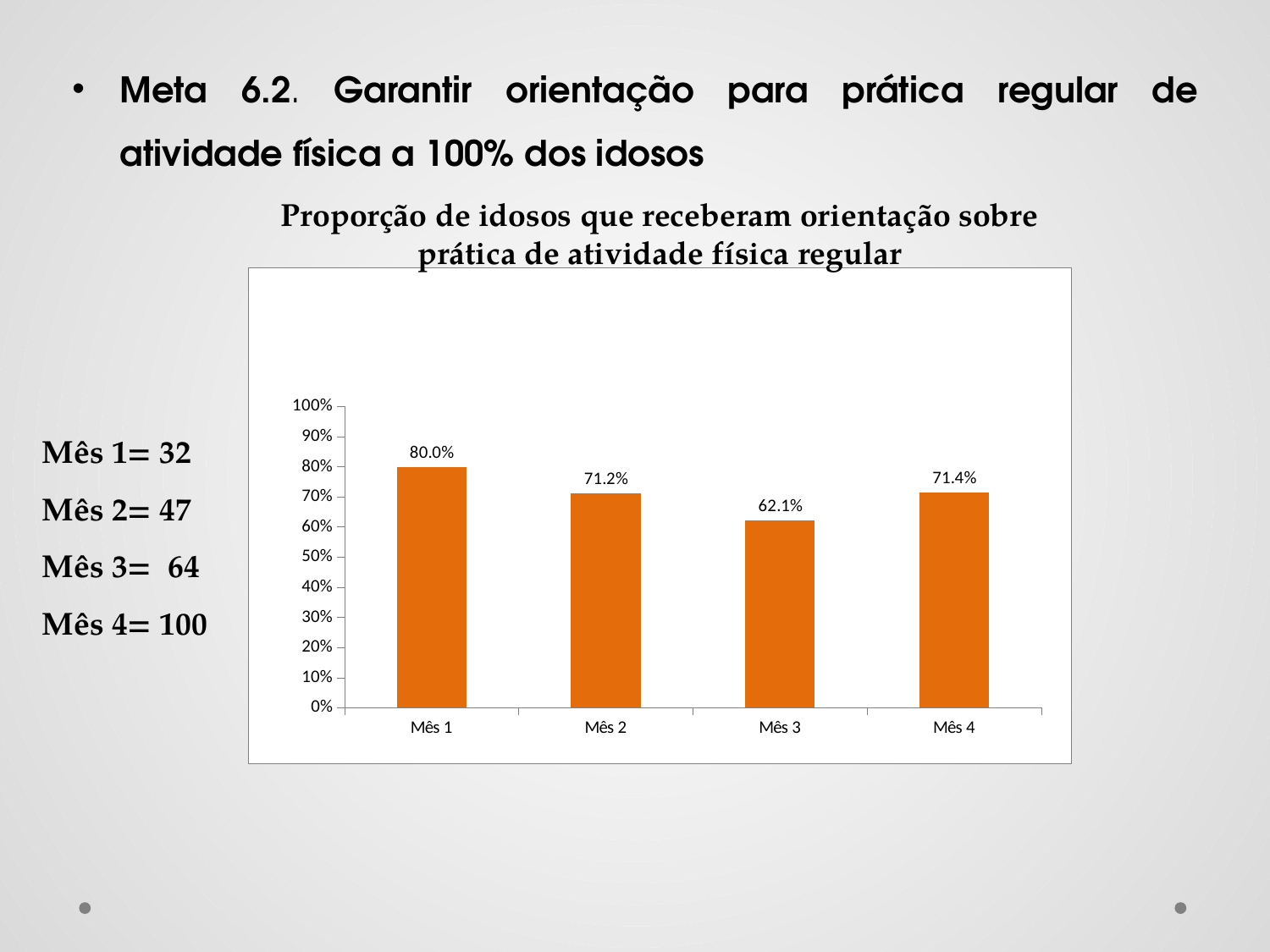

Meta 6.2. Garantir orientação para prática regular de atividade física a 100% dos idosos
Proporção de idosos que receberam orientação sobre prática de atividade física regular

### Chart

| Category | Proporção de idosos que receberam orientação sobre prática de atividade física regular |
|---|---|
| Mês 1 | 0.8 |
| Mês 2 | 0.7121212121212123 |
| Mês 3 | 0.6213592233009709 |
| Mês 4 | 0.7142857142857144 |
Mês 1= 32
Mês 2= 47
Mês 3=  64
Mês 4= 100